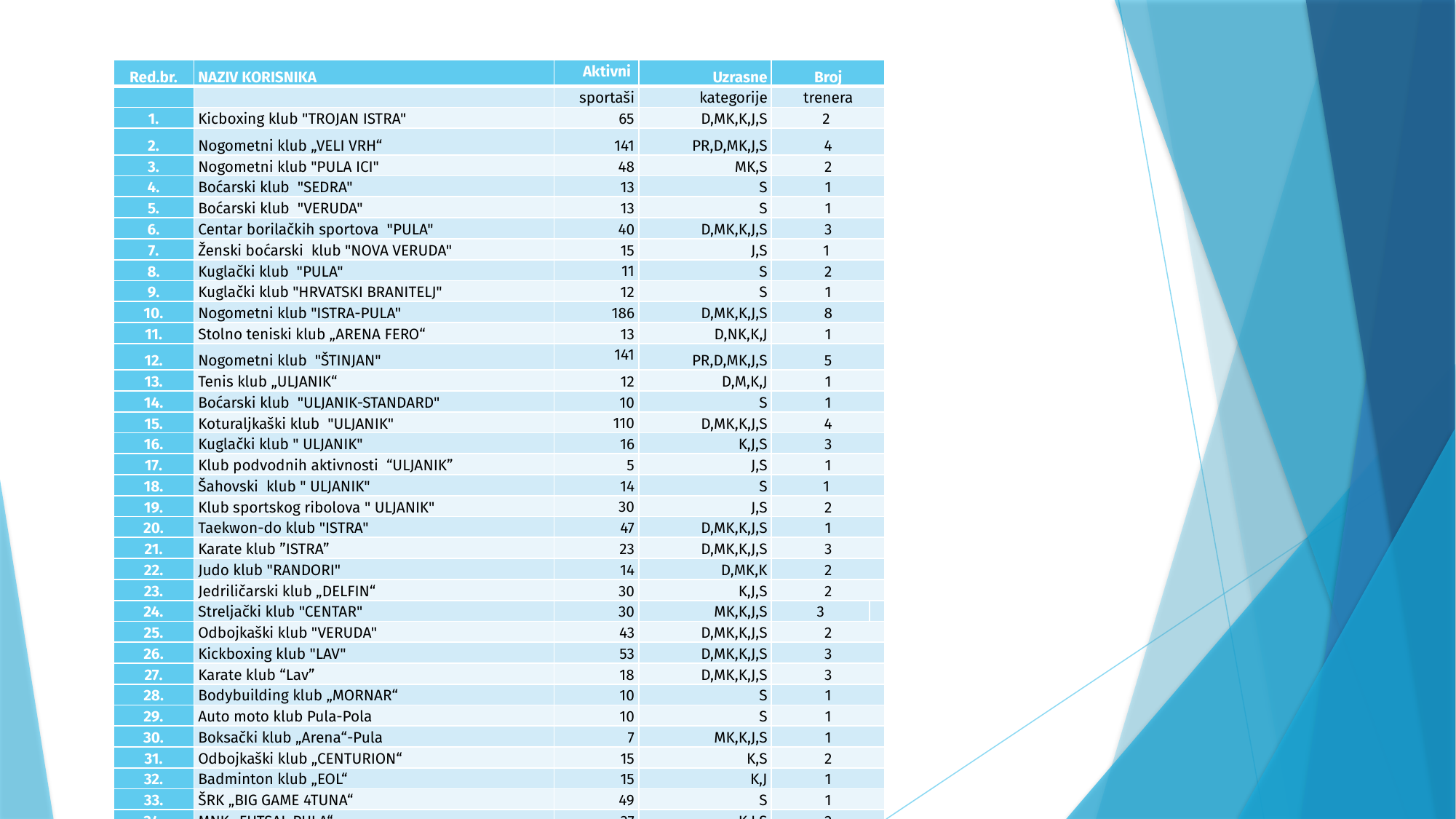

| Red.br. | NAZIV KORISNIKA | Aktivni | Uzrasne | Broj |  |
| --- | --- | --- | --- | --- | --- |
|  |  | sportaši | kategorije | trenera |  |
| 1. | Kicboxing klub "TROJAN ISTRA" | 65 | D,MK,K,J,S | 2 |  |
| 2. | Nogometni klub „VELI VRH“ | 141 | PR,D,MK,J,S | 4 |  |
| 3. | Nogometni klub "PULA ICI" | 48 | MK,S | 2 |  |
| 4. | Boćarski klub "SEDRA" | 13 | S | 1 |  |
| 5. | Boćarski klub "VERUDA" | 13 | S | 1 |  |
| 6. | Centar borilačkih sportova "PULA" | 40 | D,MK,K,J,S | 3 |  |
| 7. | Ženski boćarski klub "NOVA VERUDA" | 15 | J,S | 1 |  |
| 8. | Kuglački klub "PULA" | 11 | S | 2 |  |
| 9. | Kuglački klub "HRVATSKI BRANITELJ" | 12 | S | 1 |  |
| 10. | Nogometni klub "ISTRA-PULA" | 186 | D,MK,K,J,S | 8 |  |
| 11. | Stolno teniski klub „ARENA FERO“ | 13 | D,NK,K,J | 1 |  |
| 12. | Nogometni klub "ŠTINJAN" | 141 | PR,D,MK,J,S | 5 |  |
| 13. | Tenis klub „ULJANIK“ | 12 | D,M,K,J | 1 |  |
| 14. | Boćarski klub "ULJANIK-STANDARD" | 10 | S | 1 |  |
| 15. | Koturaljkaški klub "ULJANIK" | 110 | D,MK,K,J,S | 4 |  |
| 16. | Kuglački klub " ULJANIK" | 16 | K,J,S | 3 |  |
| 17. | Klub podvodnih aktivnosti “ULJANIK” | 5 | J,S | 1 |  |
| 18. | Šahovski klub " ULJANIK" | 14 | S | 1 |  |
| 19. | Klub sportskog ribolova " ULJANIK" | 30 | J,S | 2 |  |
| 20. | Taekwon-do klub "ISTRA" | 47 | D,MK,K,J,S | 1 |  |
| 21. | Karate klub ”ISTRA” | 23 | D,MK,K,J,S | 3 |  |
| 22. | Judo klub "RANDORI" | 14 | D,MK,K | 2 |  |
| 23. | Jedriličarski klub „DELFIN“ | 30 | K,J,S | 2 |  |
| 24. | Streljački klub "CENTAR" | 30 | MK,K,J,S | 3 |  |
| 25. | Odbojkaški klub "VERUDA" | 43 | D,MK,K,J,S | 2 |  |
| 26. | Kickboxing klub "LAV" | 53 | D,MK,K,J,S | 3 |  |
| 27. | Karate klub “Lav” | 18 | D,MK,K,J,S | 3 |  |
| 28. | Bodybuilding klub „MORNAR“ | 10 | S | 1 |  |
| 29. | Auto moto klub Pula-Pola | 10 | S | 1 |  |
| 30. | Boksački klub „Arena“-Pula | 7 | MK,K,J,S | 1 |  |
| 31. | Odbojkaški klub „CENTURION“ | 15 | K,S | 2 |  |
| 32. | Badminton klub „EOL“ | 15 | K,J | 1 |  |
| 33. | ŠRK „BIG GAME 4TUNA“ | 49 | S | 1 |  |
| 34. | MNK „FUTSAL PULA“ | 37 | K,J,S | 2 |  |